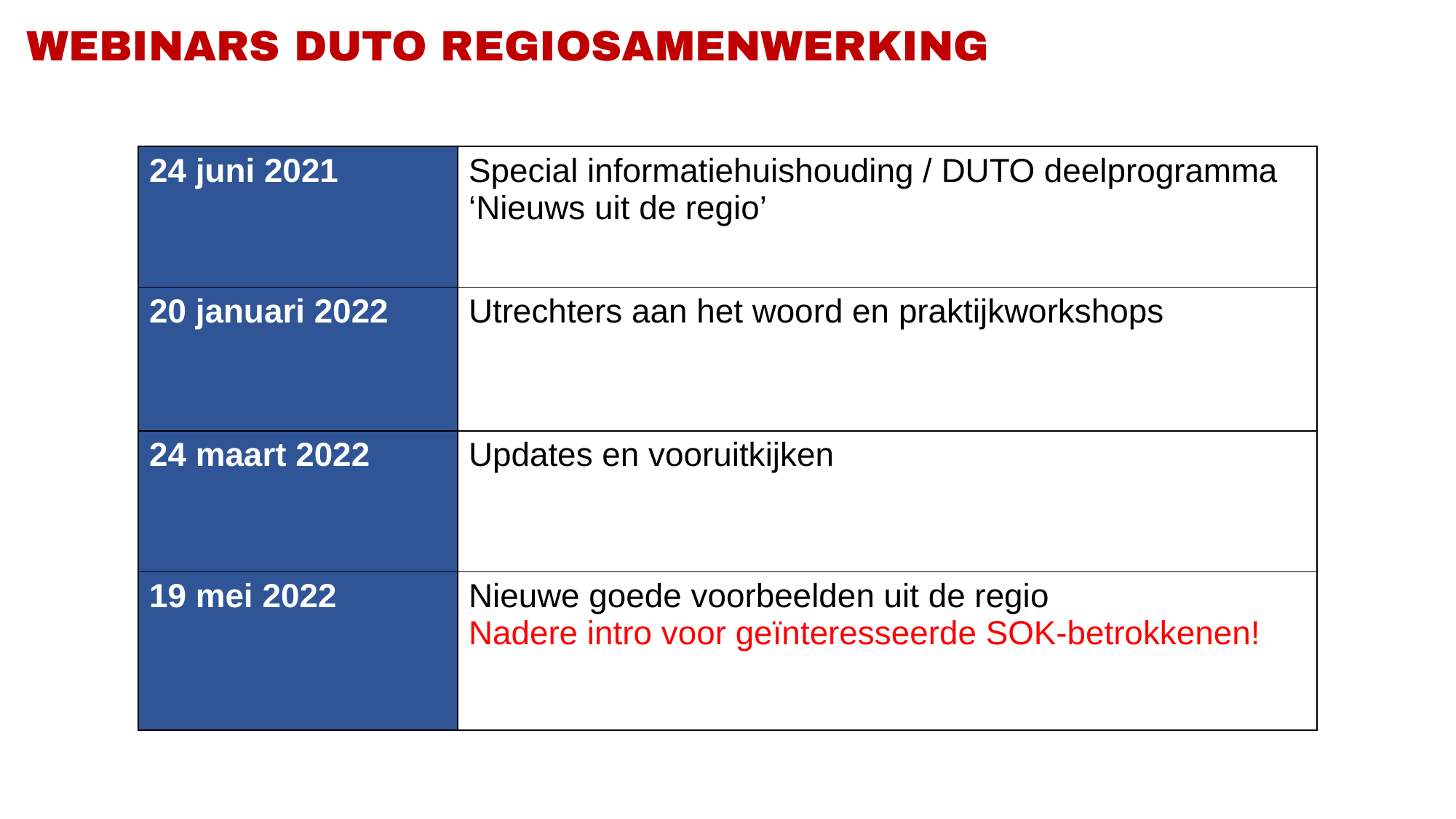

WEBINARS DUTO REGIOSAMENWERKING
| 24 juni 2021 | Special informatiehuishouding / DUTO deelprogramma ‘Nieuws uit de regio’ |
| --- | --- |
| 20 januari 2022 | Utrechters aan het woord en praktijkworkshops |
| 24 maart 2022 | Updates en vooruitkijken |
| 19 mei 2022 | Nieuwe goede voorbeelden uit de regio Nadere intro voor geïnteresseerde SOK-betrokkenen! |